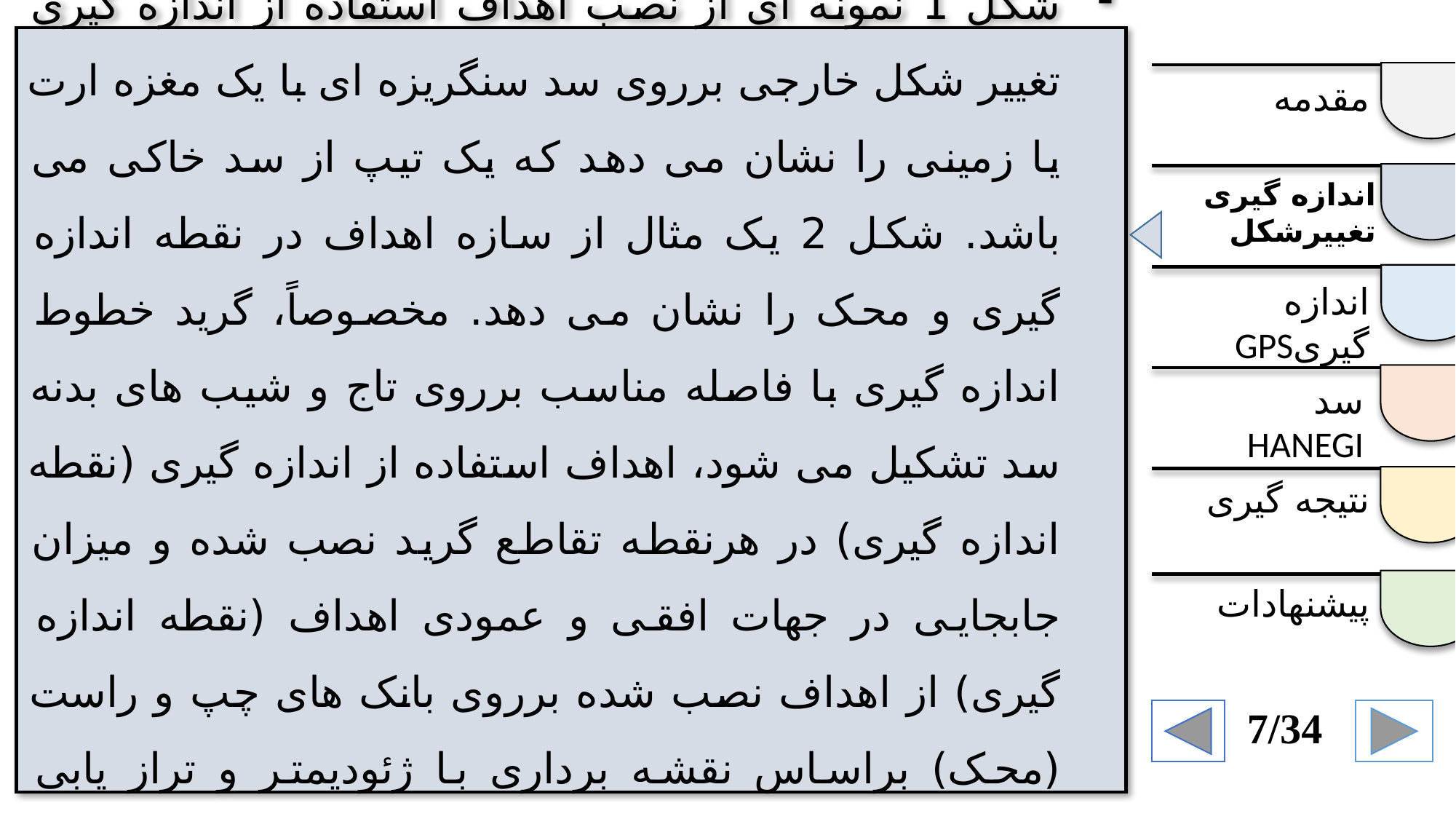

شکل 1 نمونه ای از نصب اهداف استفاده از اندازه گیری تغییر شکل خارجی برروی سد سنگریزه ای با یک مغزه ارت یا زمینی را نشان می دهد که یک تیپ از سد خاکی می باشد. شکل 2 یک مثال از سازه اهداف در نقطه اندازه گیری و محک را نشان می دهد. مخصوصاً، گرید خطوط اندازه گیری با فاصله مناسب برروی تاج و شیب های بدنه سد تشکیل می شود، اهداف استفاده از اندازه گیری (نقطه اندازه گیری) در هرنقطه تقاطع گرید نصب شده و میزان جابجایی در جهات افقی و عمودی اهداف (نقطه اندازه گیری) از اهداف نصب شده برروی بانک های چپ و راست (محک) براساس نقشه برداری با ژئودیمتر و تراز یابی اندازه گیری می شود.

مقدمه

اندازه گیری تغییرشکل

اندازه گیریGPS

سد HANEGI

نتیجه گیری

پیشنهادات
7/34